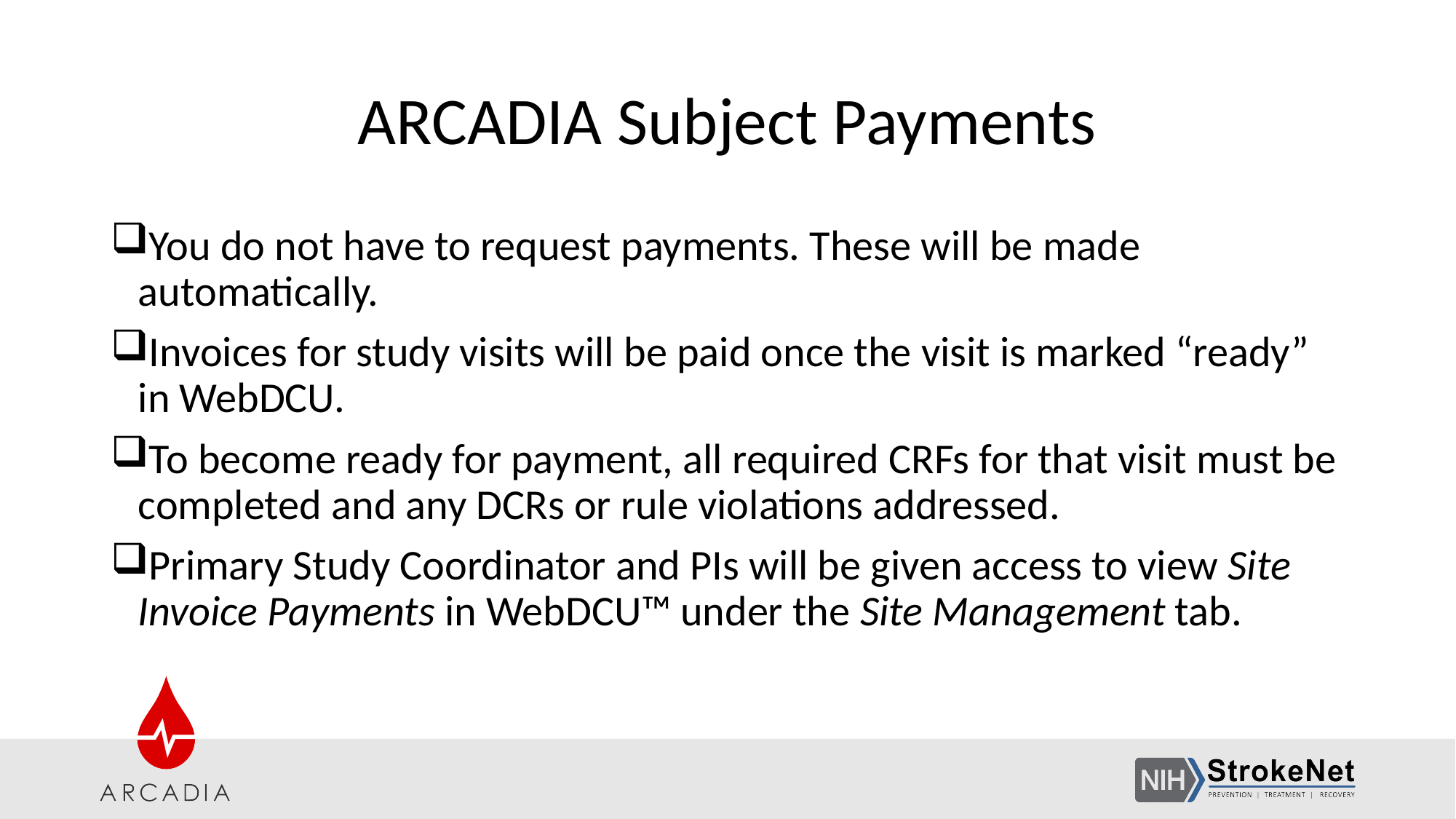

# ARCADIA Subject Payments
You do not have to request payments. These will be made automatically.
Invoices for study visits will be paid once the visit is marked “ready” in WebDCU.
To become ready for payment, all required CRFs for that visit must be completed and any DCRs or rule violations addressed.
Primary Study Coordinator and PIs will be given access to view Site Invoice Payments in WebDCU™ under the Site Management tab.